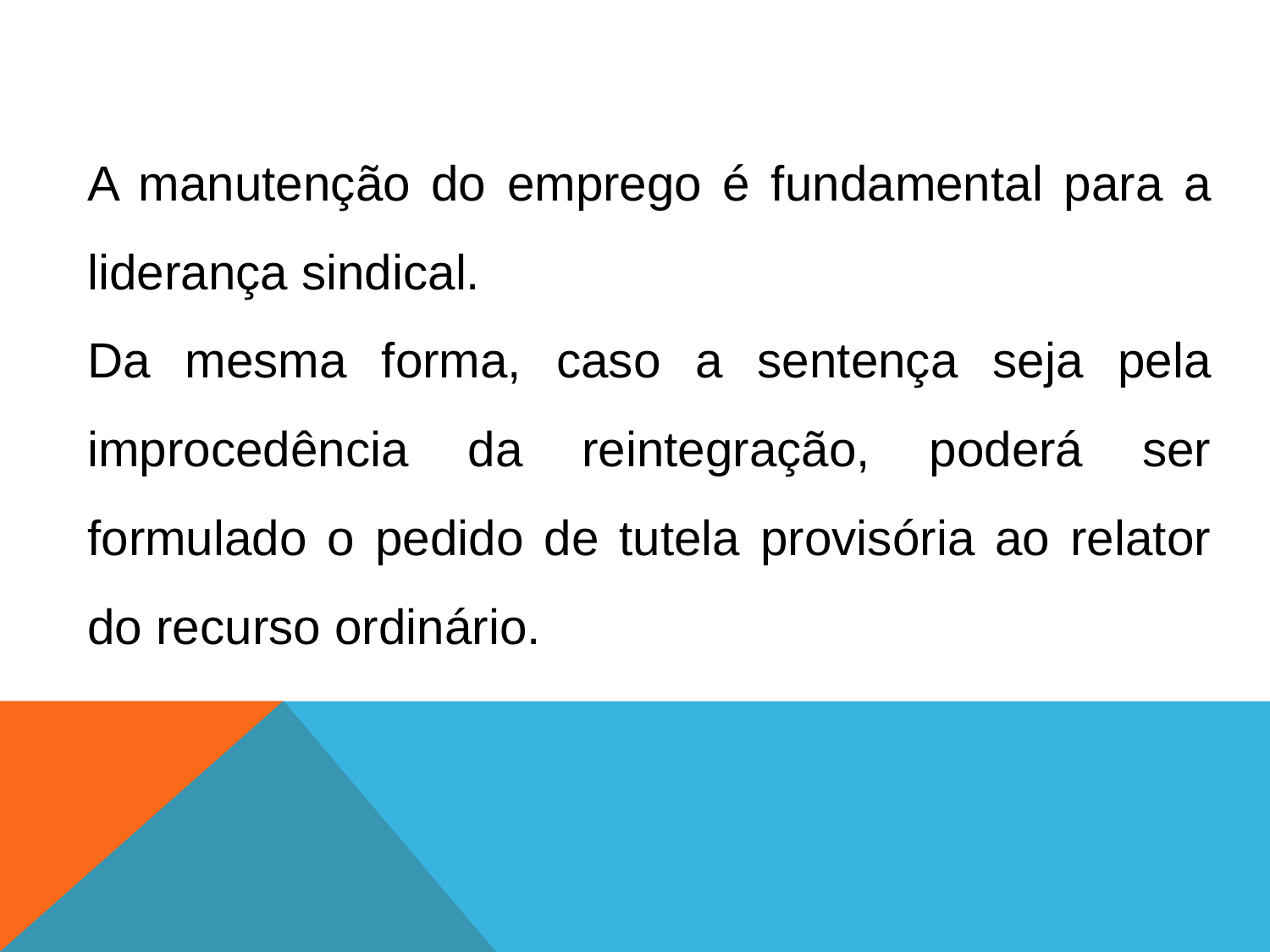

A manutenção do emprego é fundamental para a liderança sindical.
Da mesma forma, caso a sentença seja pela improcedência da reintegração, poderá ser formulado o pedido de tutela provisória ao relator do recurso ordinário.